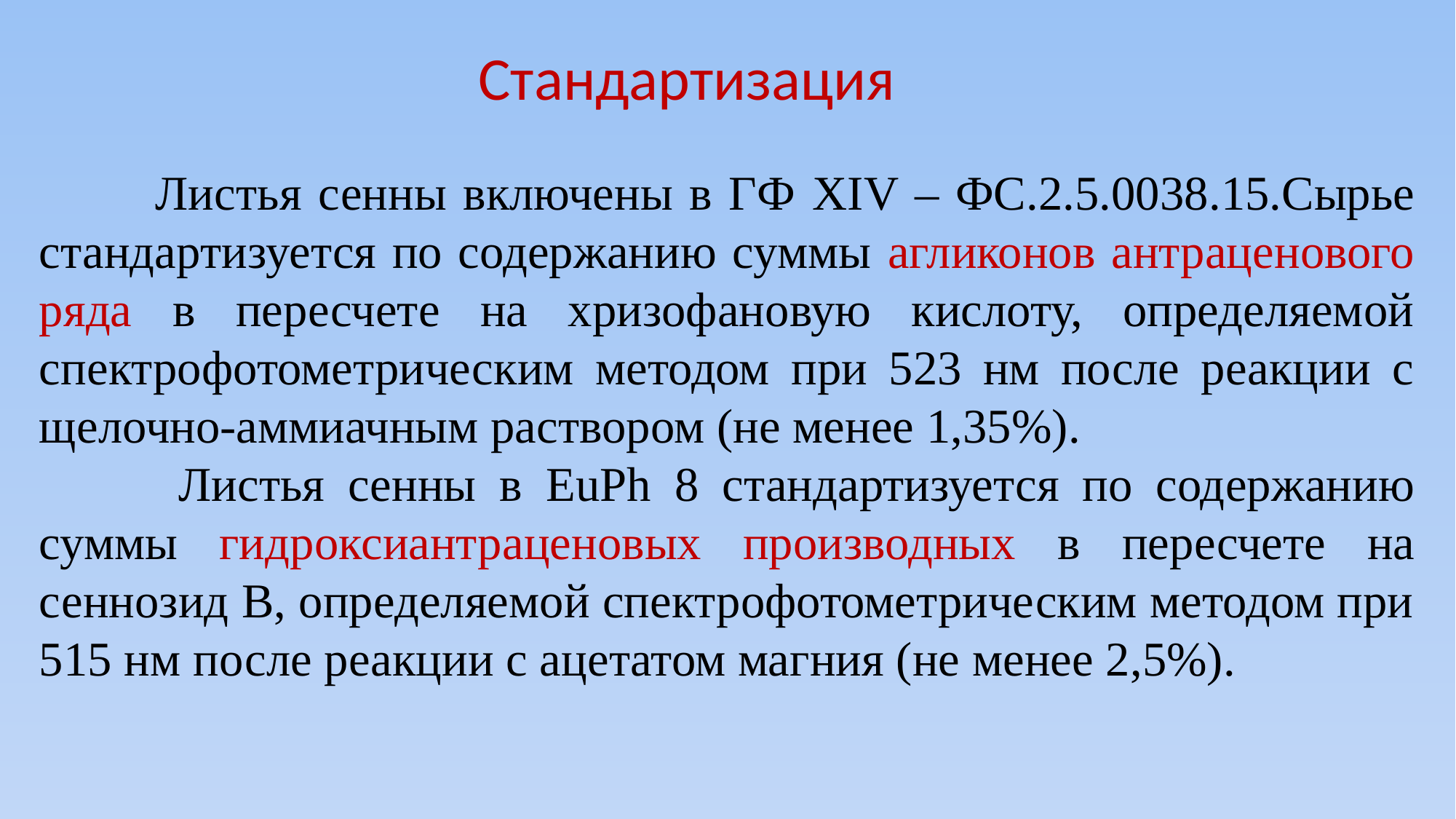

Стандартизация

       Листья сенны включены в ГФ XIV – ФС.2.5.0038.15.Сырье стандартизуется по содержанию суммы агликонов антраценового ряда в пересчете на хризофановую кислоту, определяемой спектрофотометрическим методом при 523 нм после реакции с щелочно-аммиачным раствором (не менее 1,35%).
      Листья сенны в EuPh 8 стандартизуется по содержанию суммы гидроксиантраценовых производных в пересчете на сеннозид В, определяемой спектрофотометрическим методом при 515 нм после реакции с ацетатом магния (не менее 2,5%).